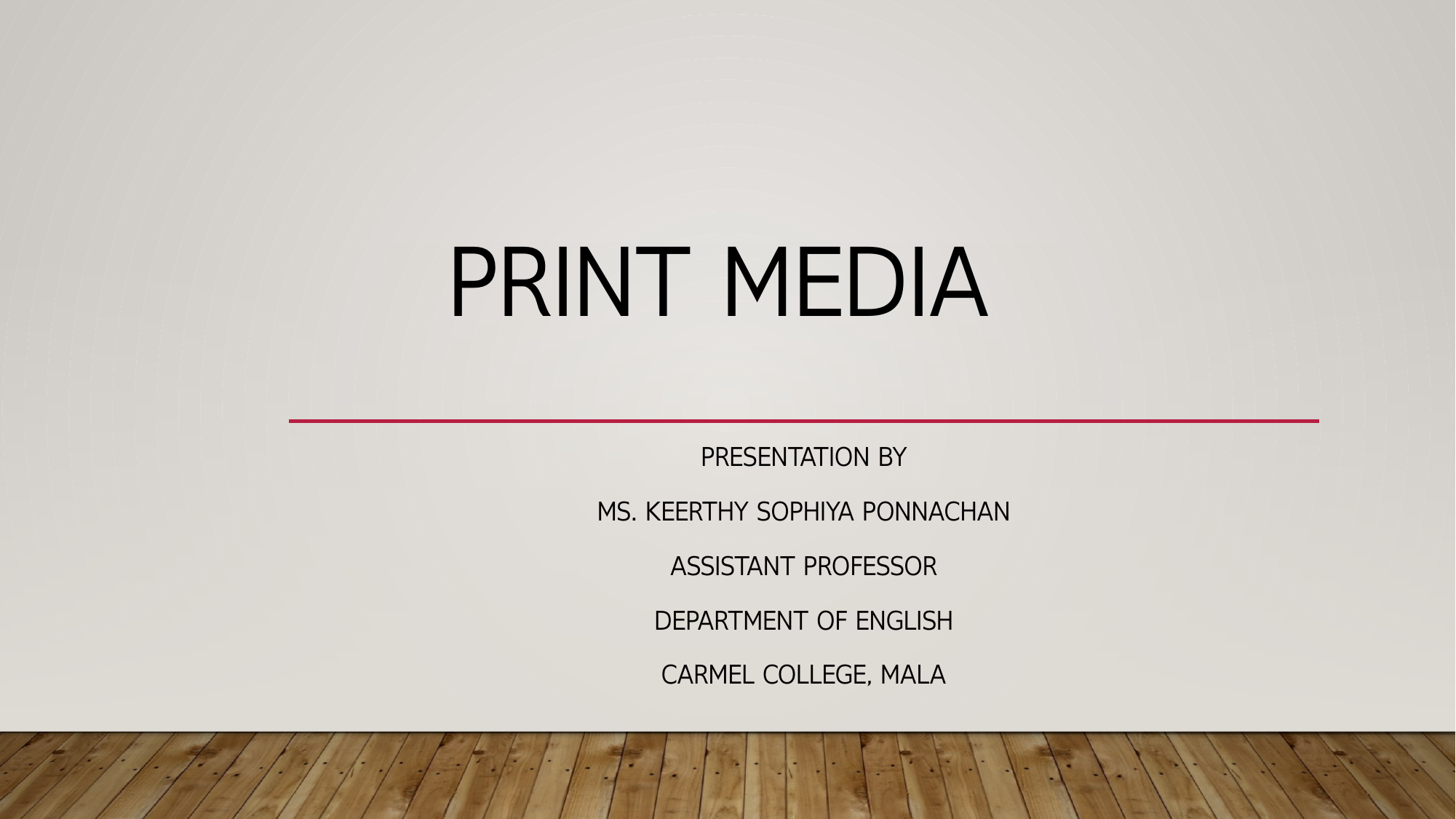

# PRINT MEDIA
Presentation by
Ms. Keerthy sophiya ponnachan
Assistant professor
Department of English
Carmel college, mala